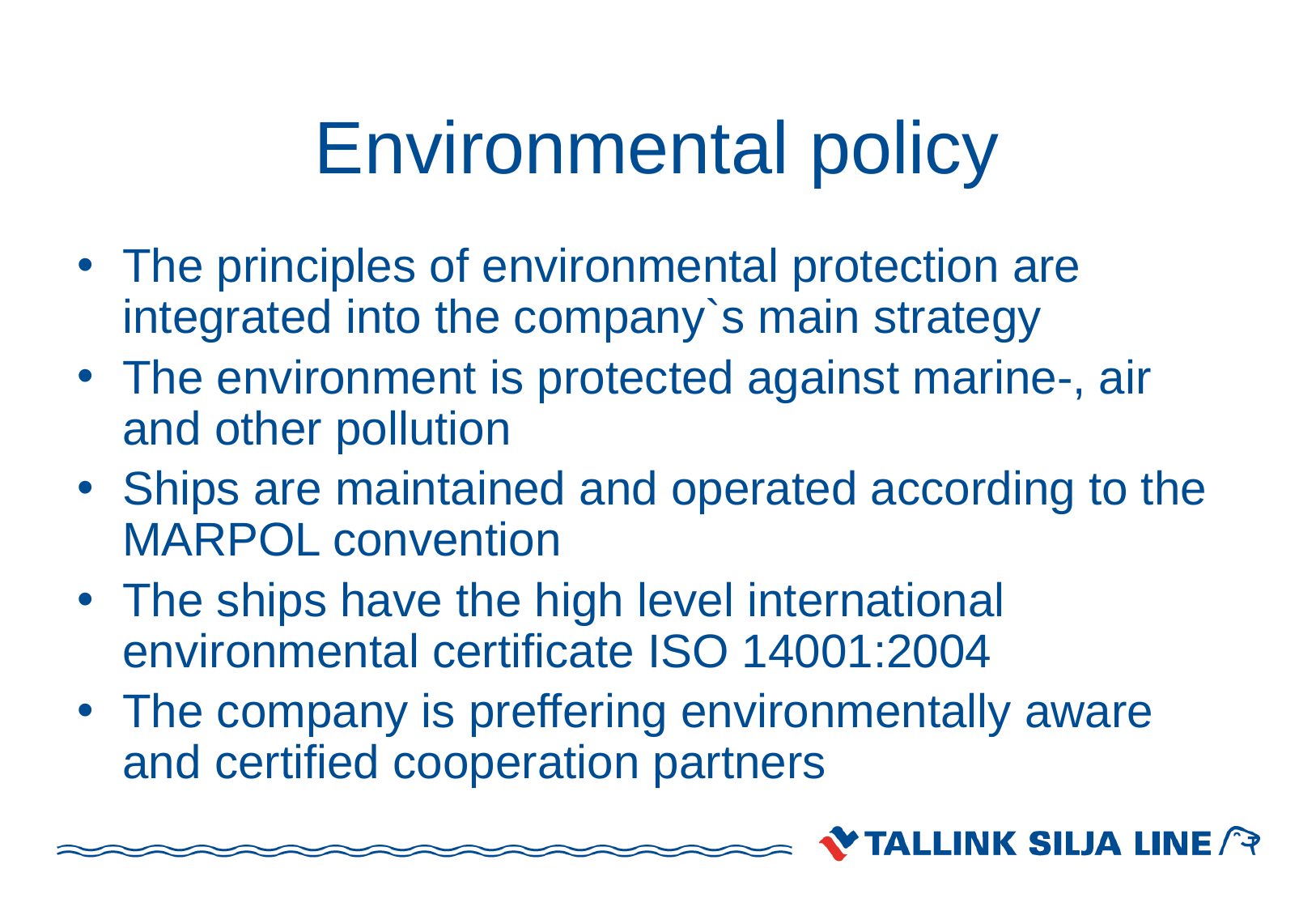

# Environmental policy
The principles of environmental protection are integrated into the company`s main strategy
The environment is protected against marine-, air and other pollution
Ships are maintained and operated according to the MARPOL convention
The ships have the high level international environmental certificate ISO 14001:2004
The company is preffering environmentally aware and certified cooperation partners